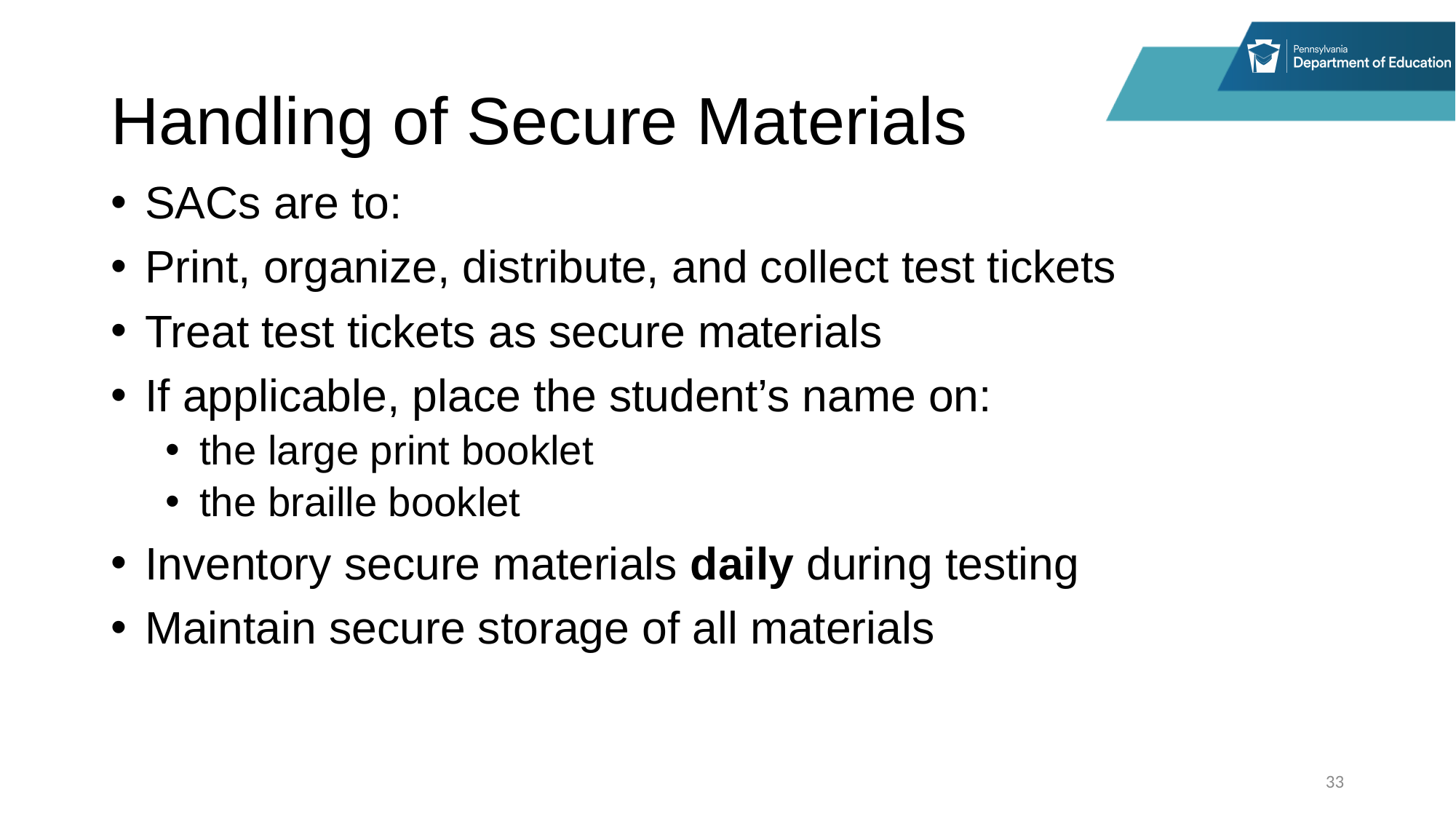

# Handling of Secure Materials
SACs are to:
Print, organize, distribute, and collect test tickets
Treat test tickets as secure materials
If applicable, place the student’s name on:
the large print booklet
the braille booklet
Inventory secure materials daily during testing
Maintain secure storage of all materials

33